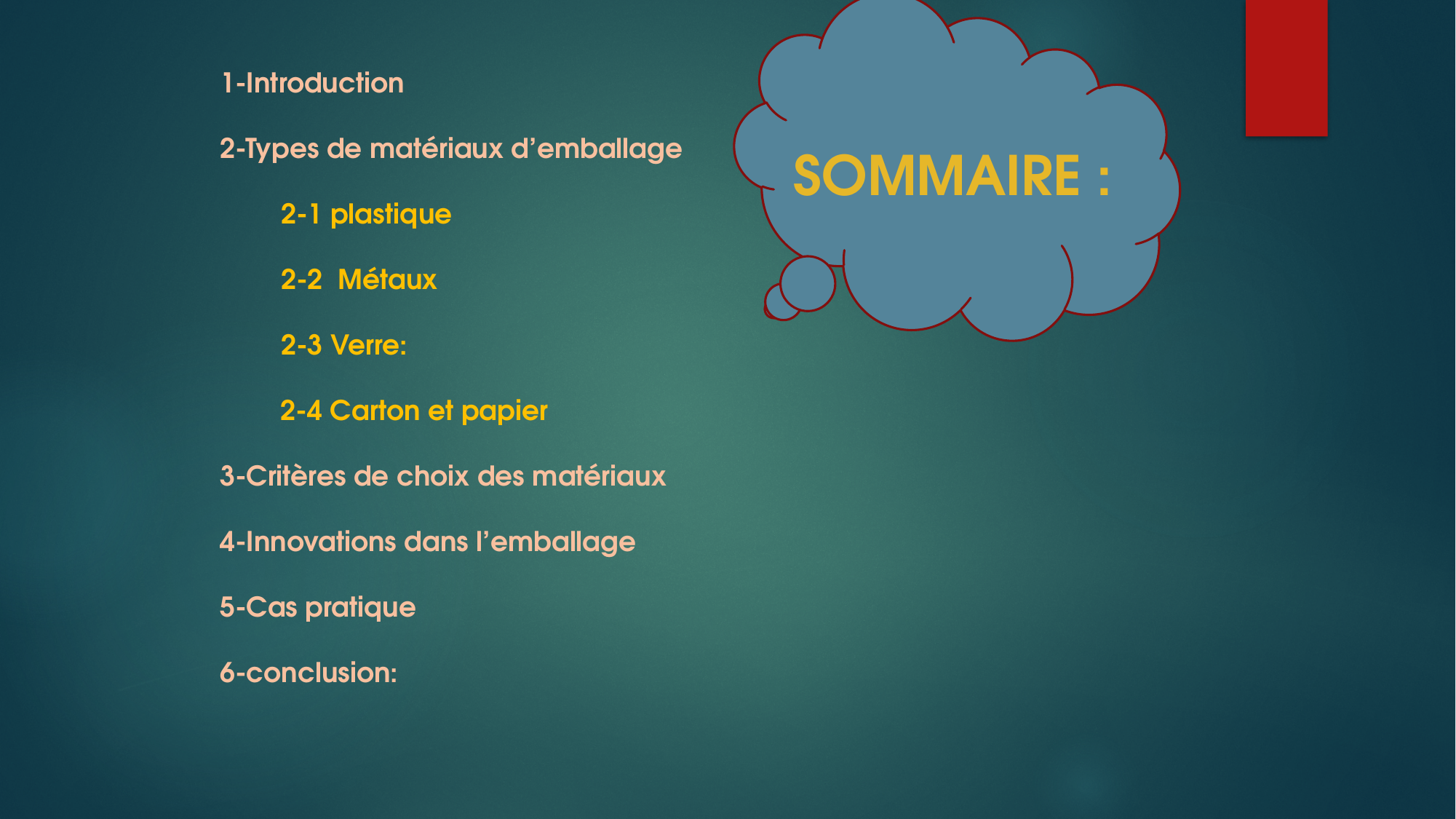

1-Introduction
2-Types de matériaux d’emballage
        2-1 plastique
        2-2  Métaux
        2-3 Verre:
        2-4 Carton et papier
3-Critères de choix des matériaux
4-Innovations dans l’emballage
5-Cas pratique
6-conclusion:
SOMMAIRE :